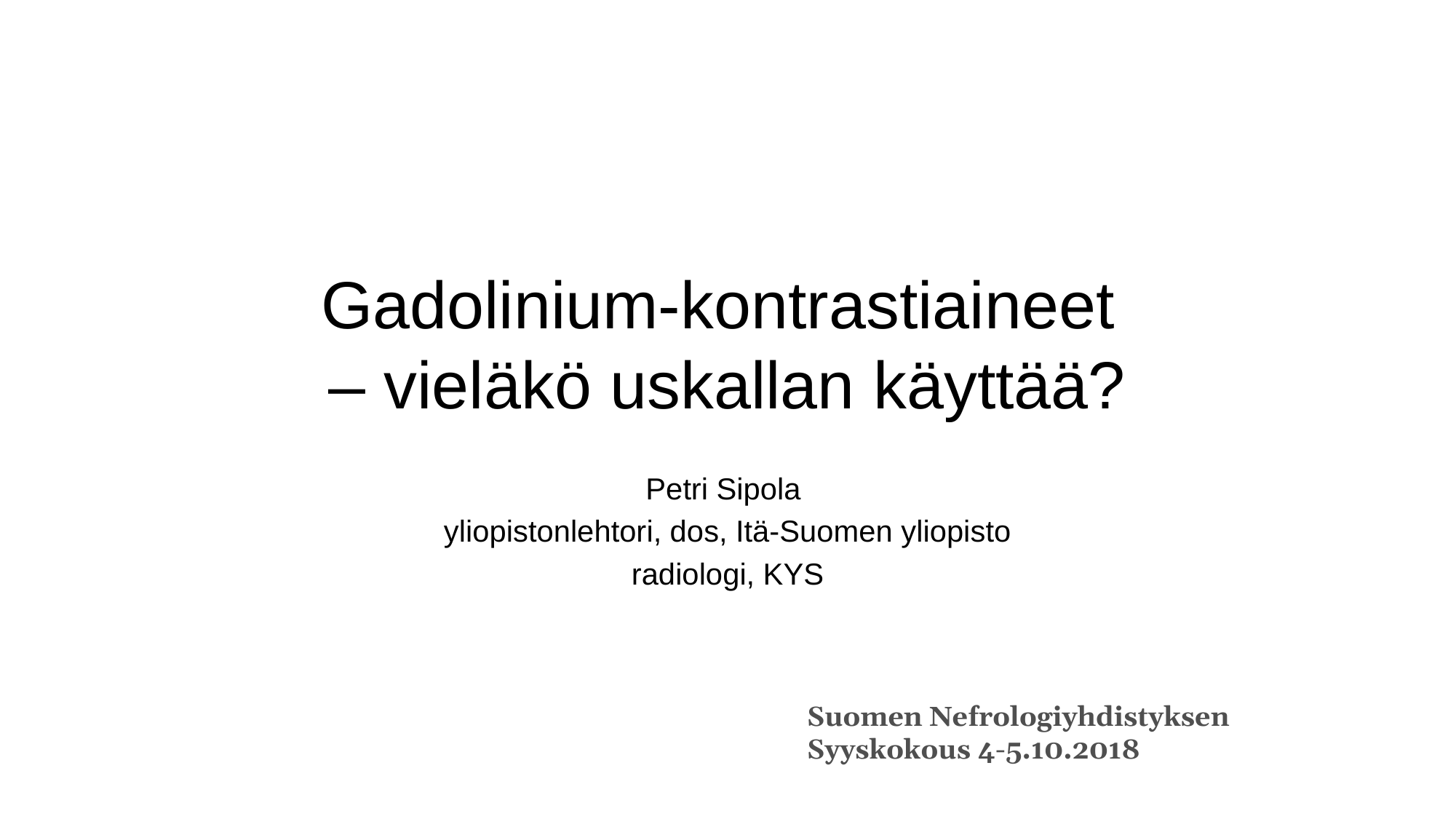

# Gadolinium-kontrastiaineet – vieläkö uskallan käyttää?
Petri Sipola
yliopistonlehtori, dos, Itä-Suomen yliopisto
radiologi, KYS
Suomen Nefrologiyhdistyksen Syyskokous 4-5.10.2018